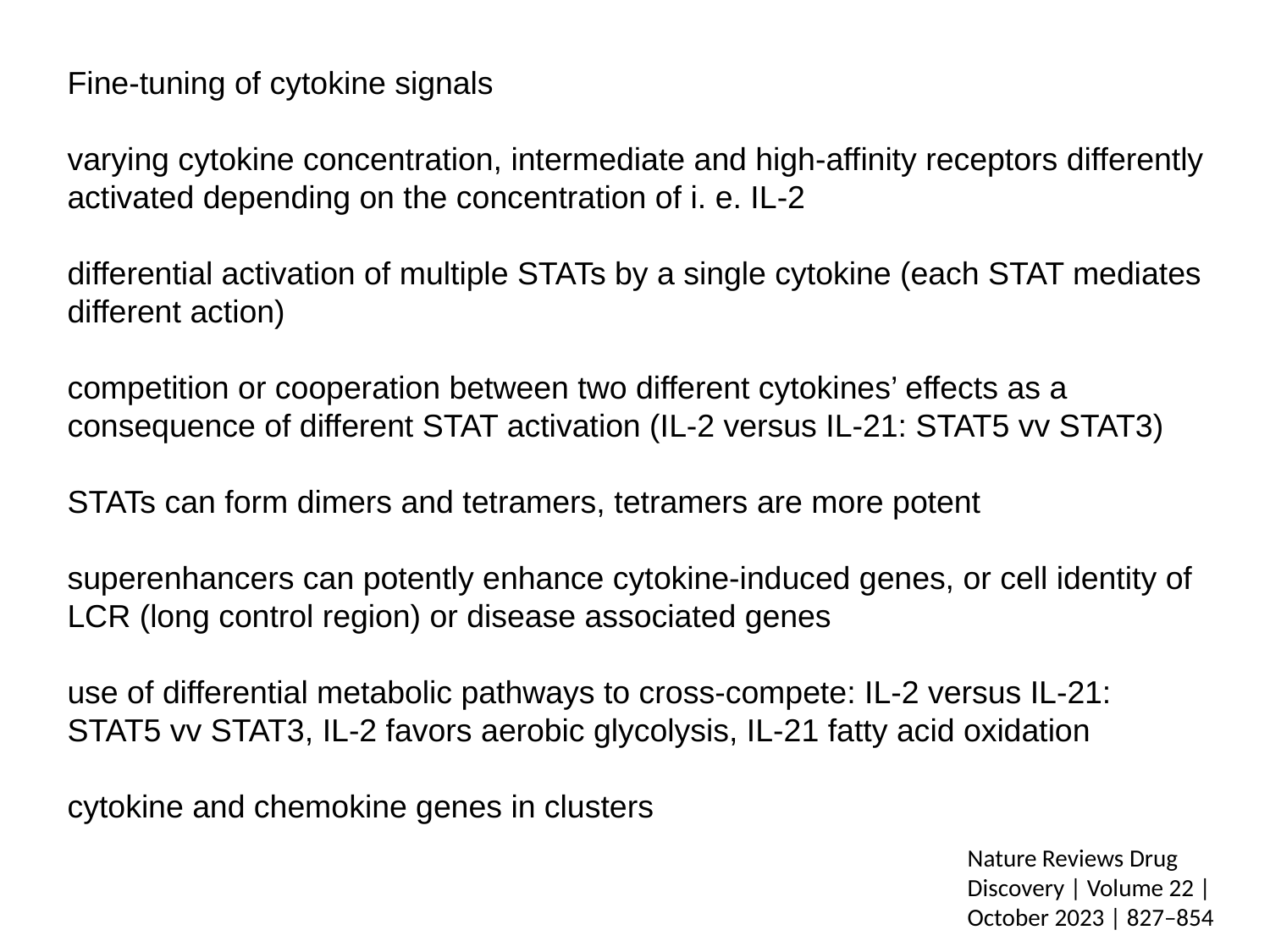

Fine-tuning of cytokine signals

varying cytokine concentration, intermediate and high-affinity receptors differently activated depending on the concentration of i. e. IL-2

differential activation of multiple STATs by a single cytokine (each STAT mediates different action)

competition or cooperation between two different cytokines’ effects as a consequence of different STAT activation (IL-2 versus IL-21: STAT5 vv STAT3)

STATs can form dimers and tetramers, tetramers are more potent

superenhancers can potently enhance cytokine-induced genes, or cell identity of LCR (long control region) or disease associated genes

use of differential metabolic pathways to cross-compete: IL-2 versus IL-21: STAT5 vv STAT3, IL-2 favors aerobic glycolysis, IL-21 fatty acid oxidation

cytokine and chemokine genes in clusters
Nature Reviews Drug Discovery | Volume 22 | October 2023 | 827–854